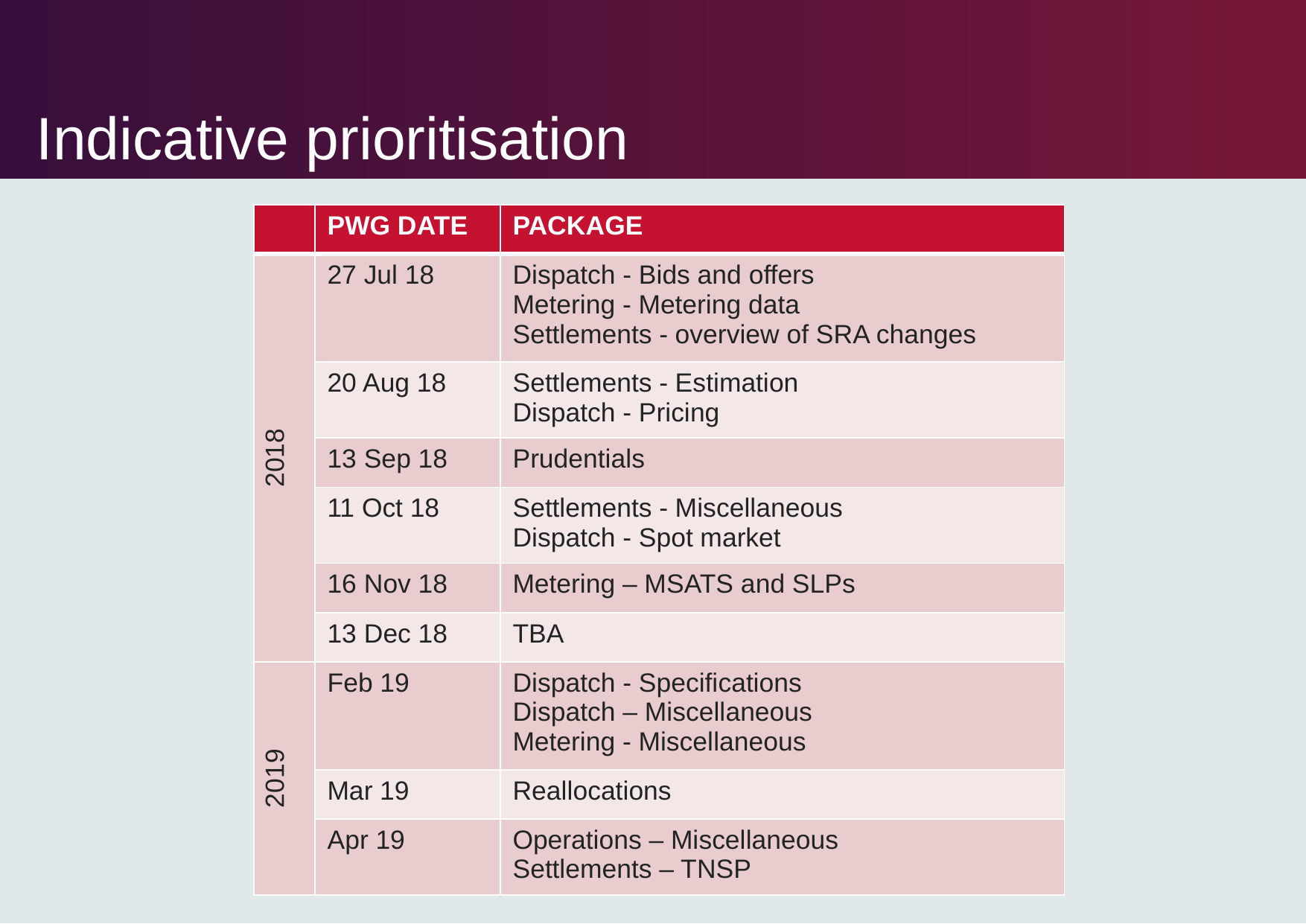

# Indicative prioritisation
|  | PWG DATE | PACKAGE |
| --- | --- | --- |
| 2018 | 27 Jul 18 | Dispatch - Bids and offers Metering - Metering data Settlements - overview of SRA changes |
|  | 20 Aug 18 | Settlements - Estimation Dispatch - Pricing |
|  | 13 Sep 18 | Prudentials |
|  | 11 Oct 18 | Settlements - Miscellaneous Dispatch - Spot market |
|  | 16 Nov 18 | Metering – MSATS and SLPs |
|  | 13 Dec 18 | TBA |
| 2019 | Feb 19 | Dispatch - Specifications Dispatch – Miscellaneous Metering - Miscellaneous |
|  | Mar 19 | Reallocations |
|  | Apr 19 | Operations – Miscellaneous Settlements – TNSP |